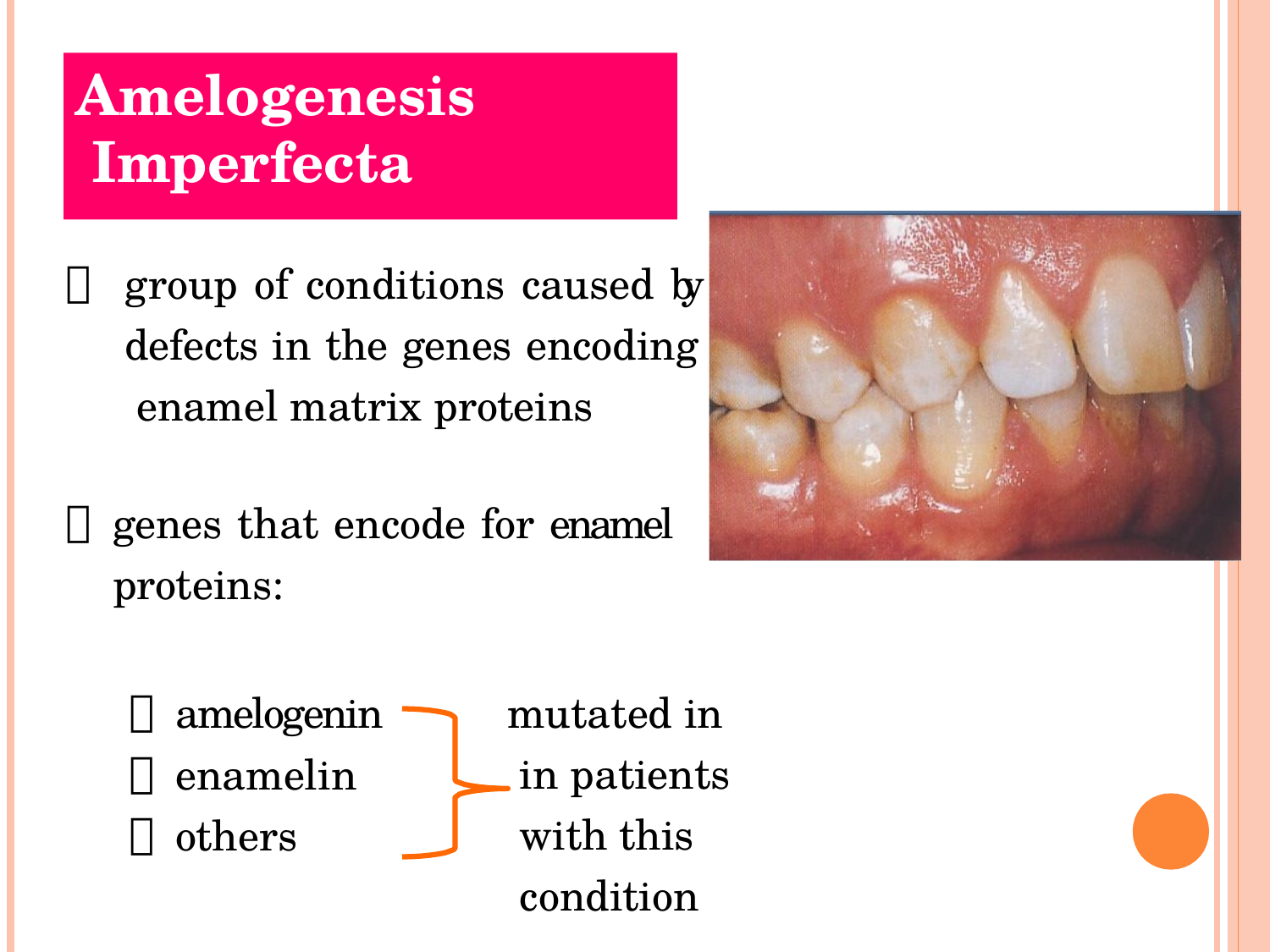

# Amelogenesis  Imperfecta

group of conditions caused by  defects in the genes encoding  enamel matrix proteins

genes that encode for enamel  proteins:
amelogenin
enamelin
others
mutated in  in patients  with this  condition